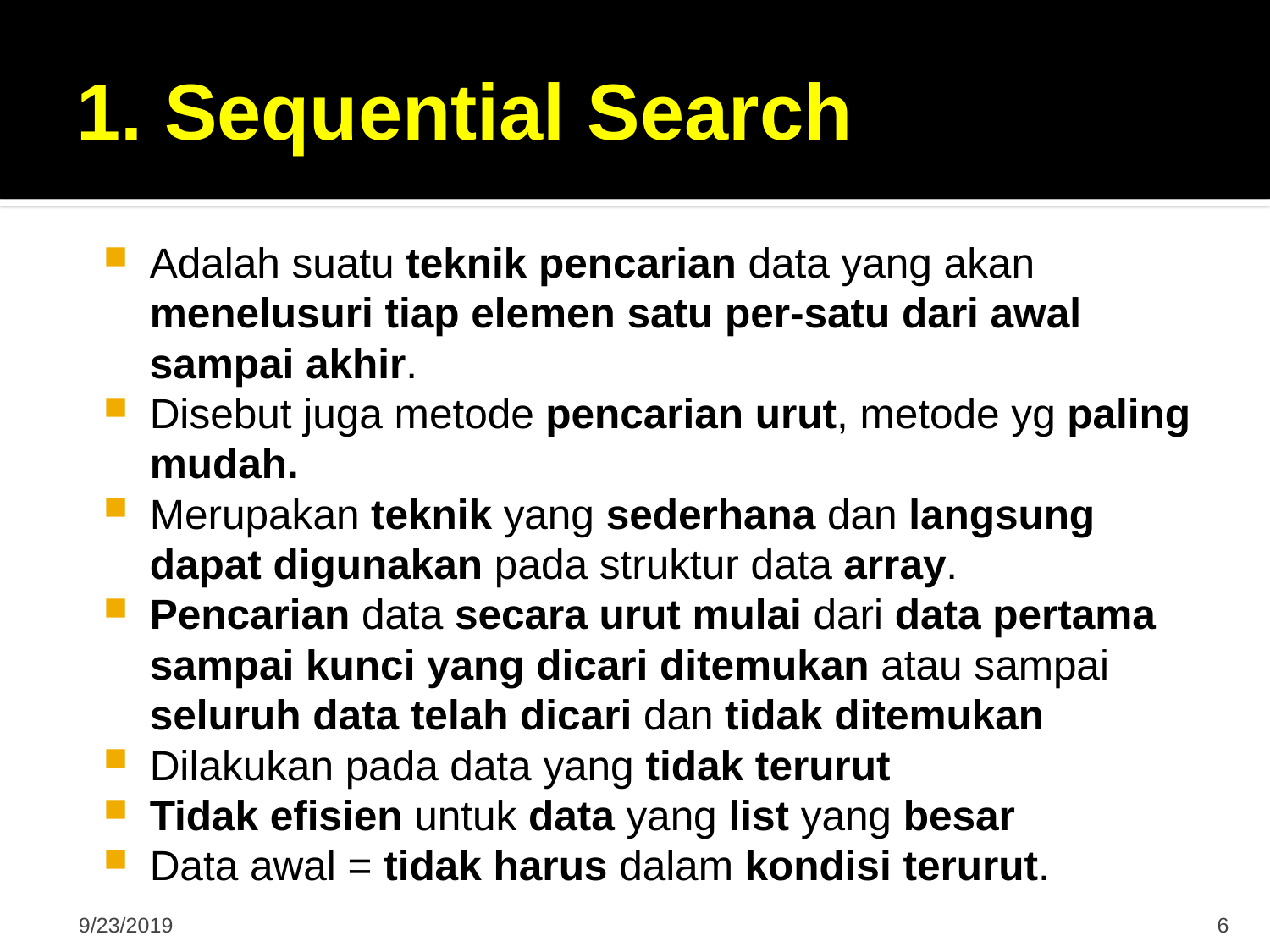

# 1. Sequential Search
Adalah suatu teknik pencarian data yang akan menelusuri tiap elemen satu per-satu dari awal sampai akhir.
Disebut juga metode pencarian urut, metode yg paling mudah.
Merupakan teknik yang sederhana dan langsung dapat digunakan pada struktur data array.
Pencarian data secara urut mulai dari data pertama sampai kunci yang dicari ditemukan atau sampai seluruh data telah dicari dan tidak ditemukan
Dilakukan pada data yang tidak terurut
Tidak efisien untuk data yang list yang besar
Data awal = tidak harus dalam kondisi terurut.

9/23/2019
6